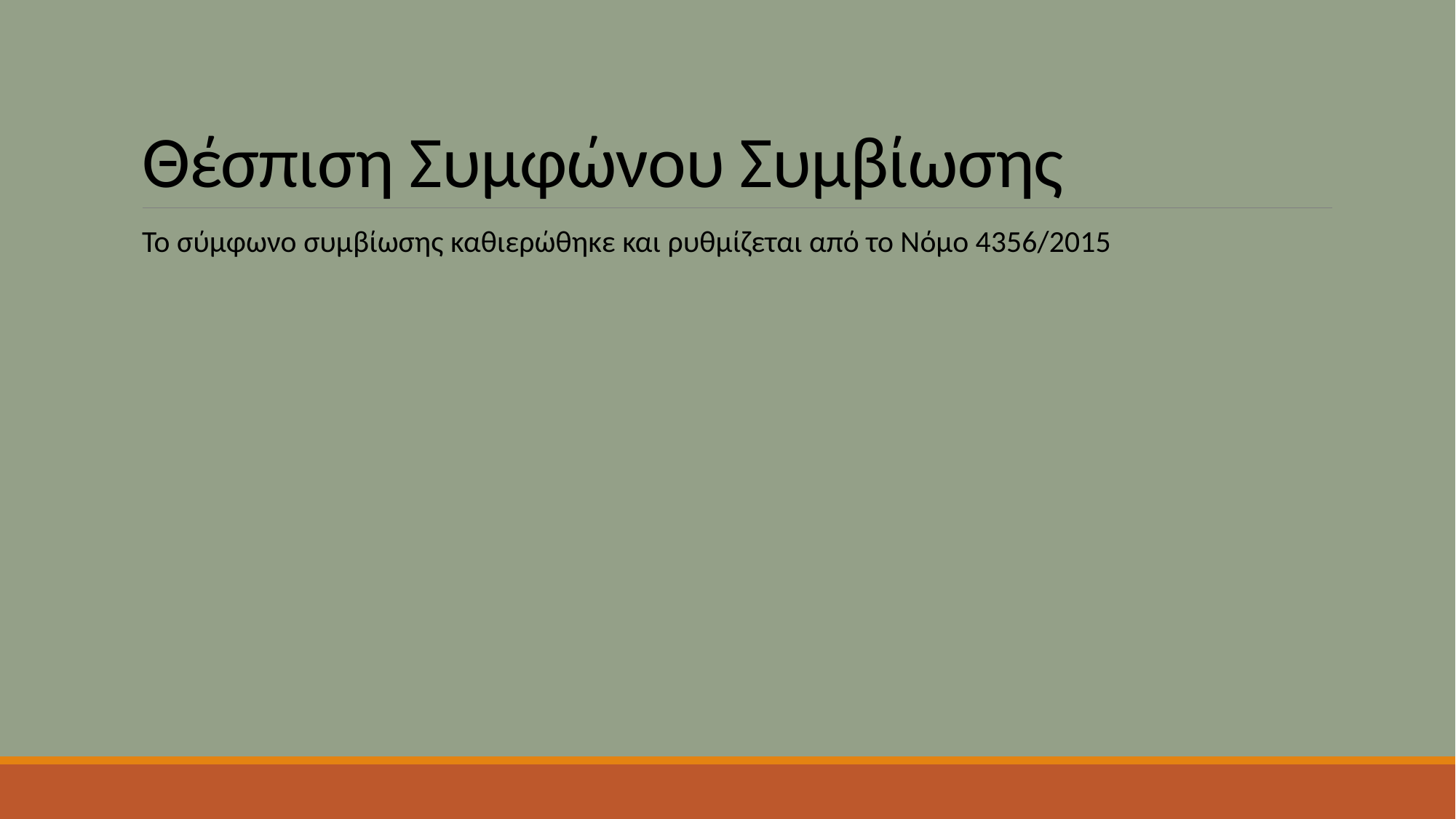

# Θέσπιση Συμφώνου Συμβίωσης
Το σύμφωνο συμβίωσης καθιερώθηκε και ρυθμίζεται από το Νόμο 4356/2015